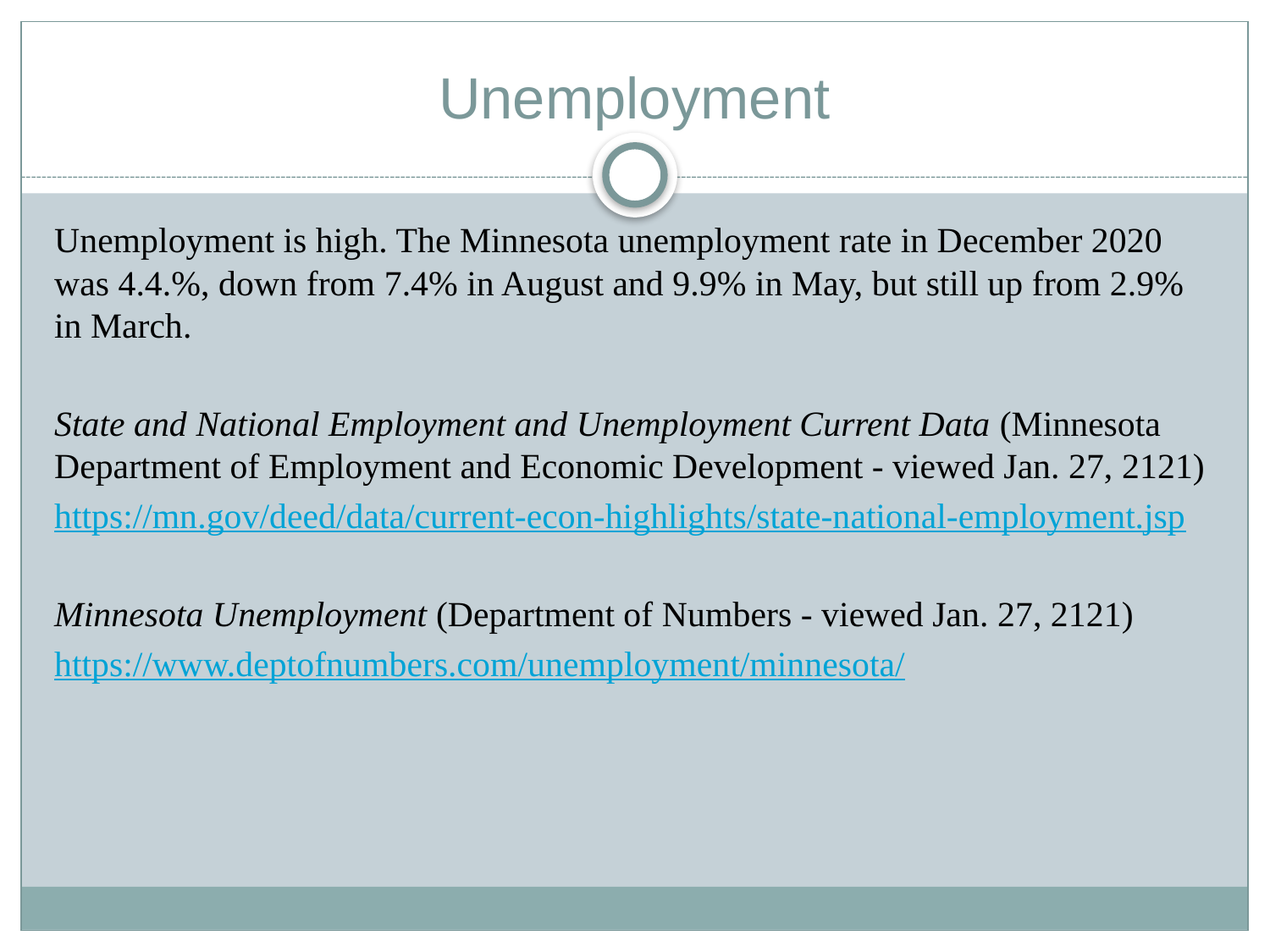

# Unemployment
Unemployment is high. The Minnesota unemployment rate in December 2020 was 4.4.%, down from 7.4% in August and 9.9% in May, but still up from 2.9% in March.

State and National Employment and Unemployment Current Data (Minnesota Department of Employment and Economic Development - viewed Jan. 27, 2121)
https://mn.gov/deed/data/current-econ-highlights/state-national-employment.jsp

Minnesota Unemployment (Department of Numbers - viewed Jan. 27, 2121)
https://www.deptofnumbers.com/unemployment/minnesota/